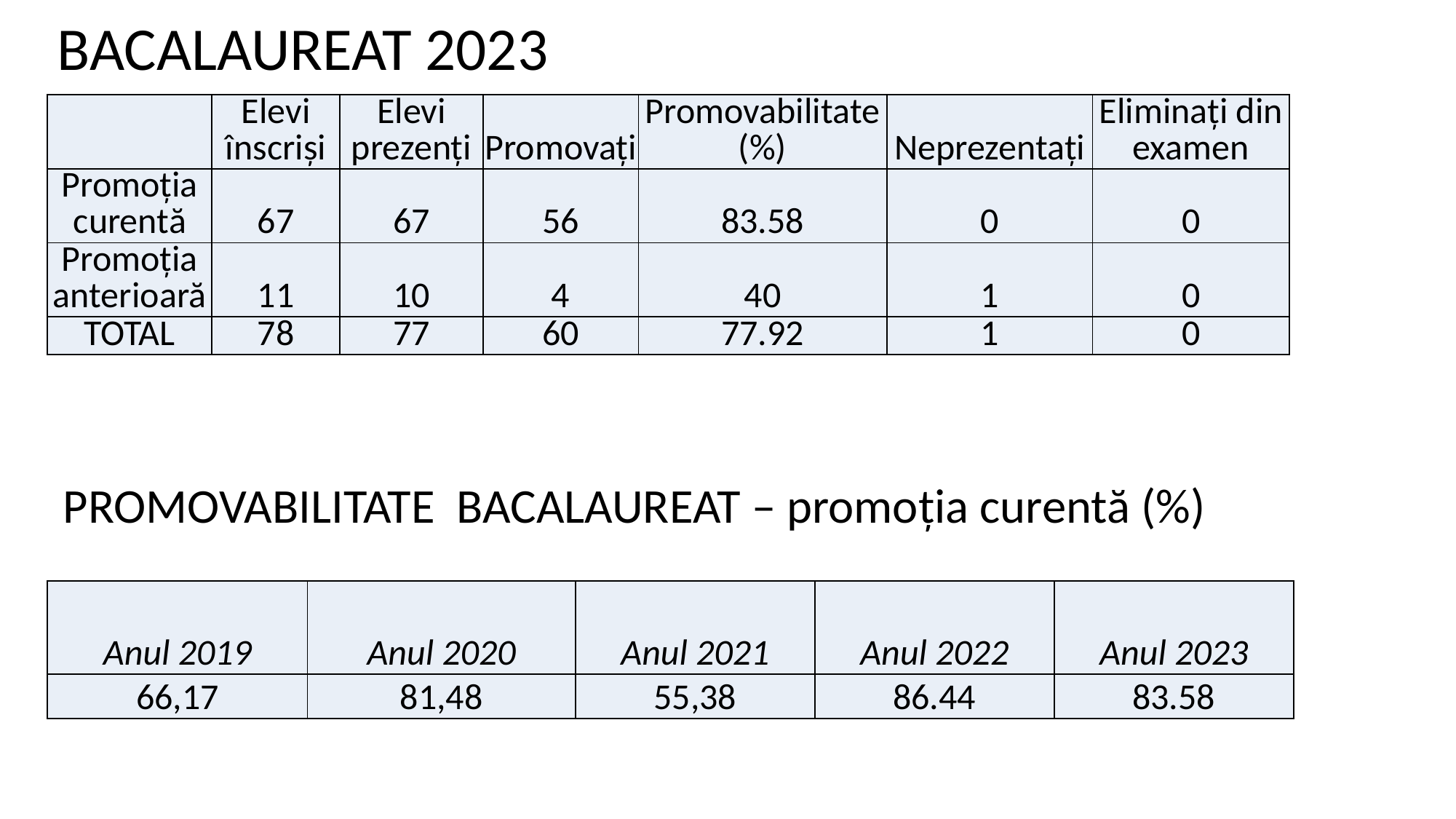

BACALAUREAT 2023
|  | Elevi înscriși | Elevi prezenți | Promovați | Promovabilitate (%) | Neprezentați | Eliminați din examen |
| --- | --- | --- | --- | --- | --- | --- |
| Promoția curentă | 67 | 67 | 56 | 83.58 | 0 | 0 |
| Promoția anterioară | 11 | 10 | 4 | 40 | 1 | 0 |
| TOTAL | 78 | 77 | 60 | 77.92 | 1 | 0 |
PROMOVABILITATE  BACALAUREAT – promoția curentă (%)
| Anul 2019 | Anul 2020 | Anul 2021 | Anul 2022 | Anul 2023 |
| --- | --- | --- | --- | --- |
| 66,17 | 81,48 | 55,38 | 86.44 | 83.58 |